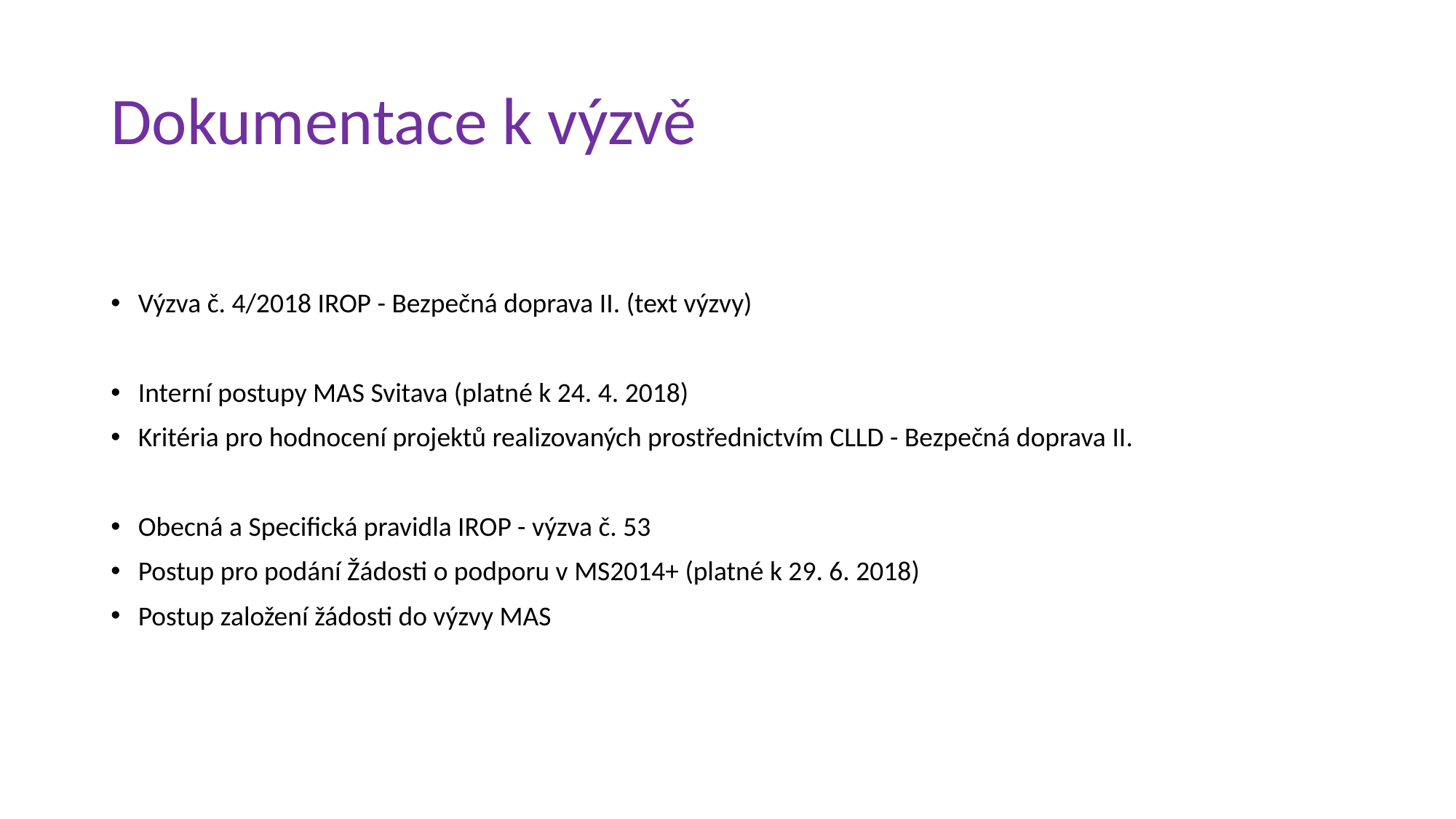

# Dokumentace k výzvě

Výzva č. 4/2018 IROP - Bezpečná doprava II. (text výzvy)

Interní postupy MAS Svitava (platné k 24. 4. 2018)
Kritéria pro hodnocení projektů realizovaných prostřednictvím CLLD - Bezpečná doprava II.

Obecná a Specifická pravidla IROP - výzva č. 53
Postup pro podání Žádosti o podporu v MS2014+ (platné k 29. 6. 2018)
Postup založení žádosti do výzvy MAS